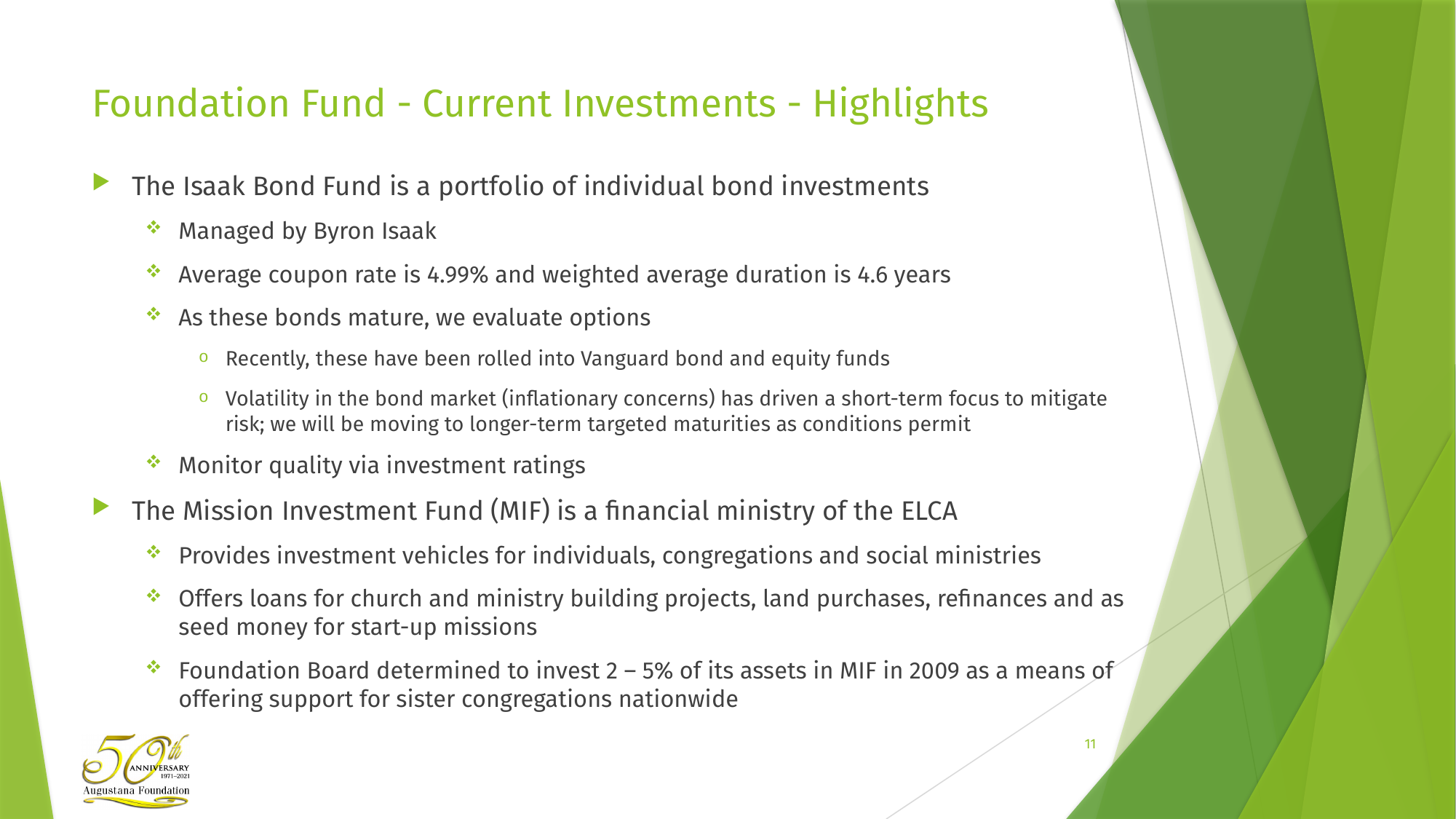

# Foundation Fund - Current Investments - Highlights
The Isaak Bond Fund is a portfolio of individual bond investments
Managed by Byron Isaak
Average coupon rate is 4.99% and weighted average duration is 4.6 years
As these bonds mature, we evaluate options
Recently, these have been rolled into Vanguard bond and equity funds
Volatility in the bond market (inflationary concerns) has driven a short-term focus to mitigate risk; we will be moving to longer-term targeted maturities as conditions permit
Monitor quality via investment ratings
The Mission Investment Fund (MIF) is a financial ministry of the ELCA
Provides investment vehicles for individuals, congregations and social ministries
Offers loans for church and ministry building projects, land purchases, refinances and as seed money for start-up missions
Foundation Board determined to invest 2 – 5% of its assets in MIF in 2009 as a means of offering support for sister congregations nationwide
11